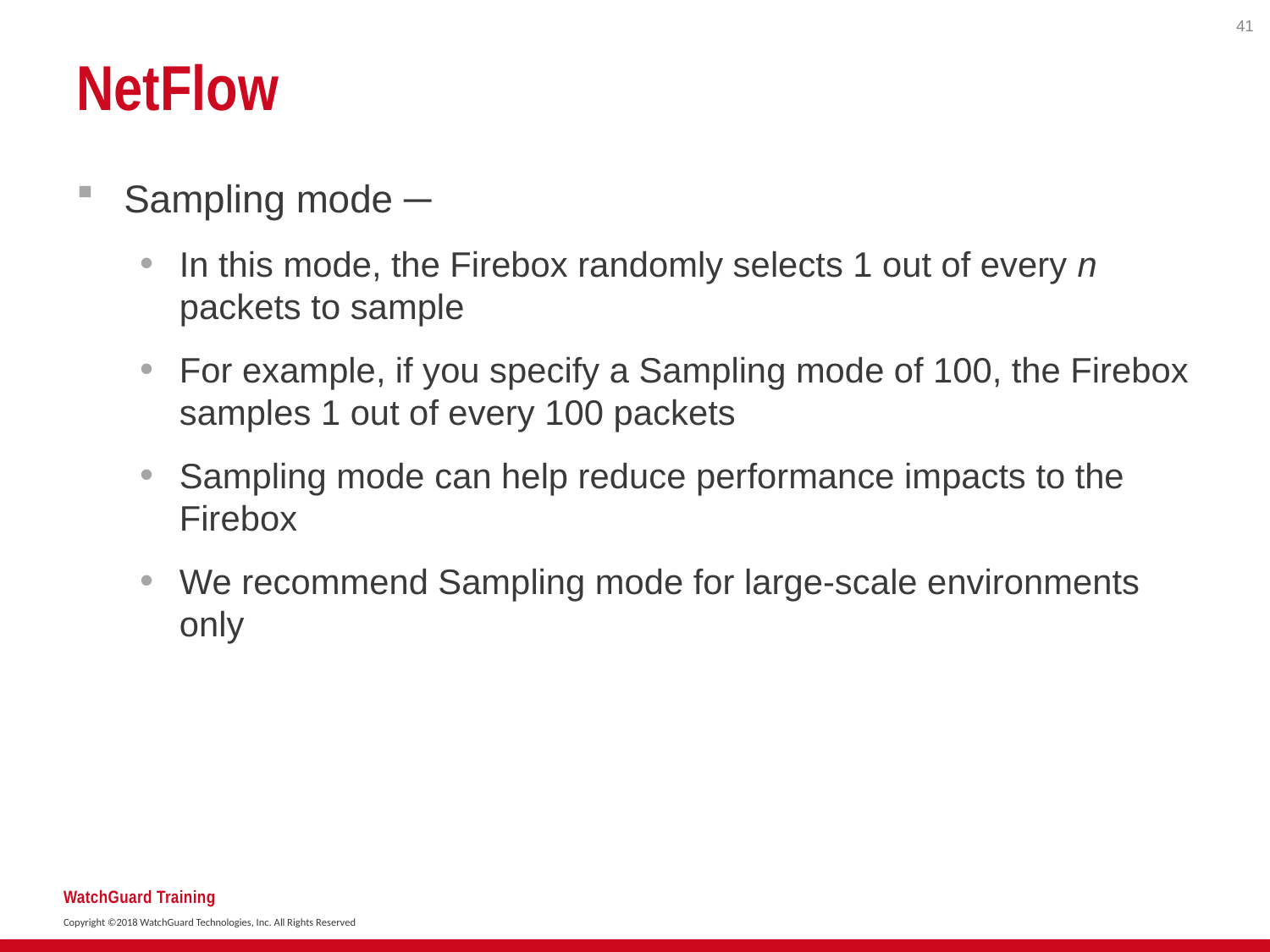

41
# NetFlow
Sampling mode ─
In this mode, the Firebox randomly selects 1 out of every n packets to sample
For example, if you specify a Sampling mode of 100, the Firebox samples 1 out of every 100 packets
Sampling mode can help reduce performance impacts to the Firebox
We recommend Sampling mode for large-scale environments only